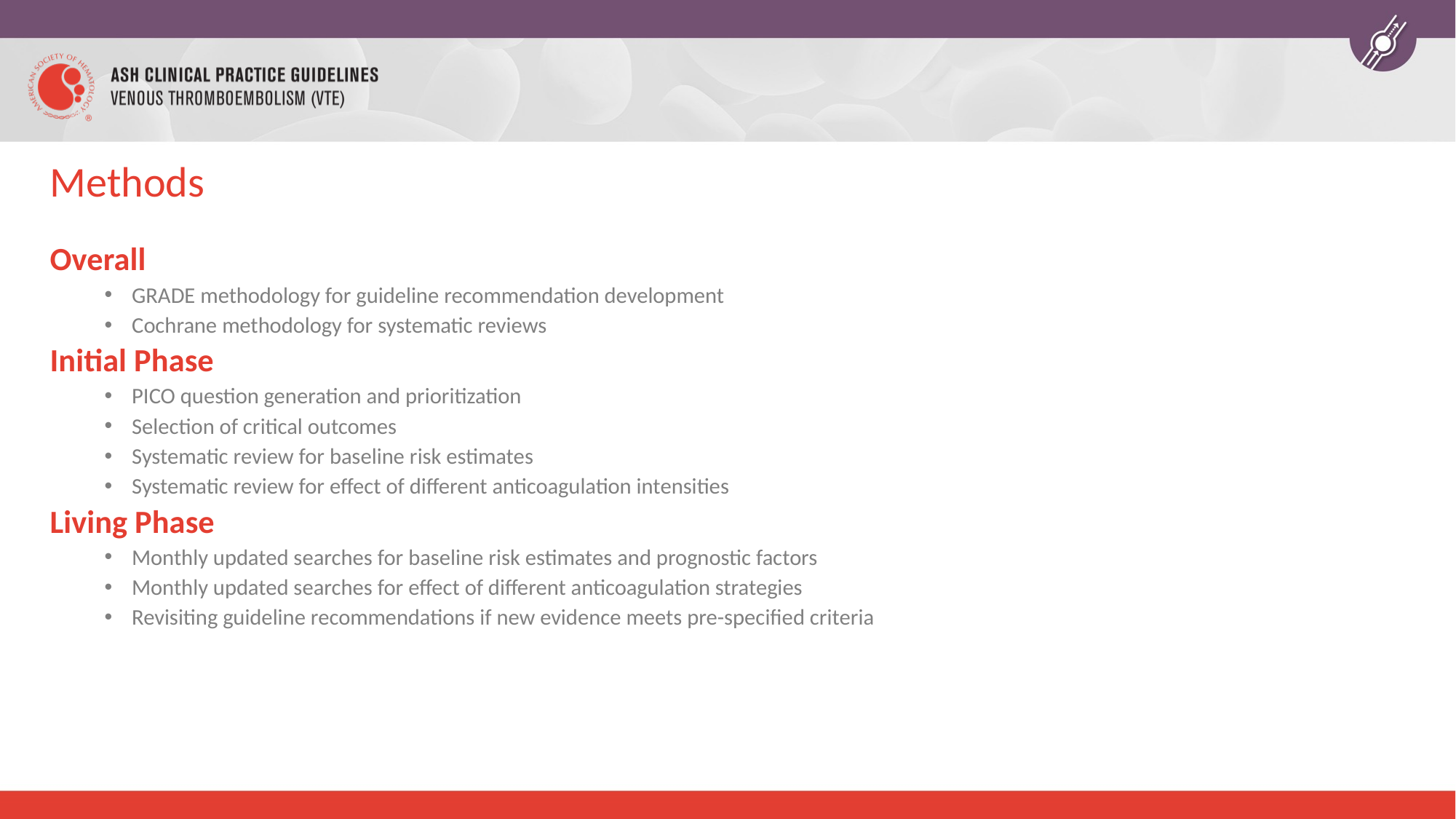

# Methods
Overall
GRADE methodology for guideline recommendation development
Cochrane methodology for systematic reviews
Initial Phase
PICO question generation and prioritization
Selection of critical outcomes
Systematic review for baseline risk estimates
Systematic review for effect of different anticoagulation intensities
Living Phase
Monthly updated searches for baseline risk estimates and prognostic factors
Monthly updated searches for effect of different anticoagulation strategies
Revisiting guideline recommendations if new evidence meets pre-specified criteria